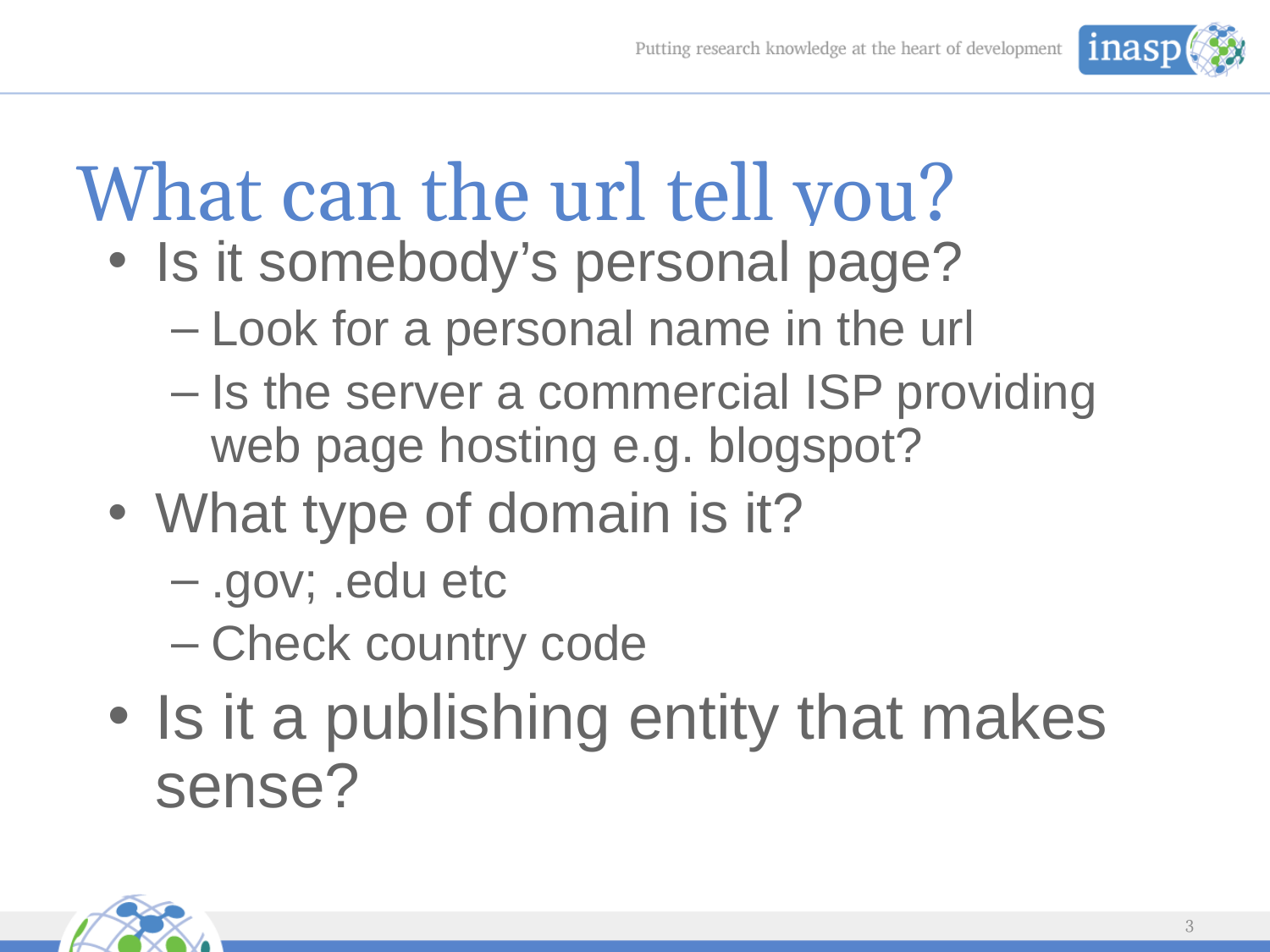

# What can the url tell you?
Is it somebody’s personal page?
Look for a personal name in the url
Is the server a commercial ISP providing web page hosting e.g. blogspot?
What type of domain is it?
.gov; .edu etc
Check country code
Is it a publishing entity that makes sense?

3